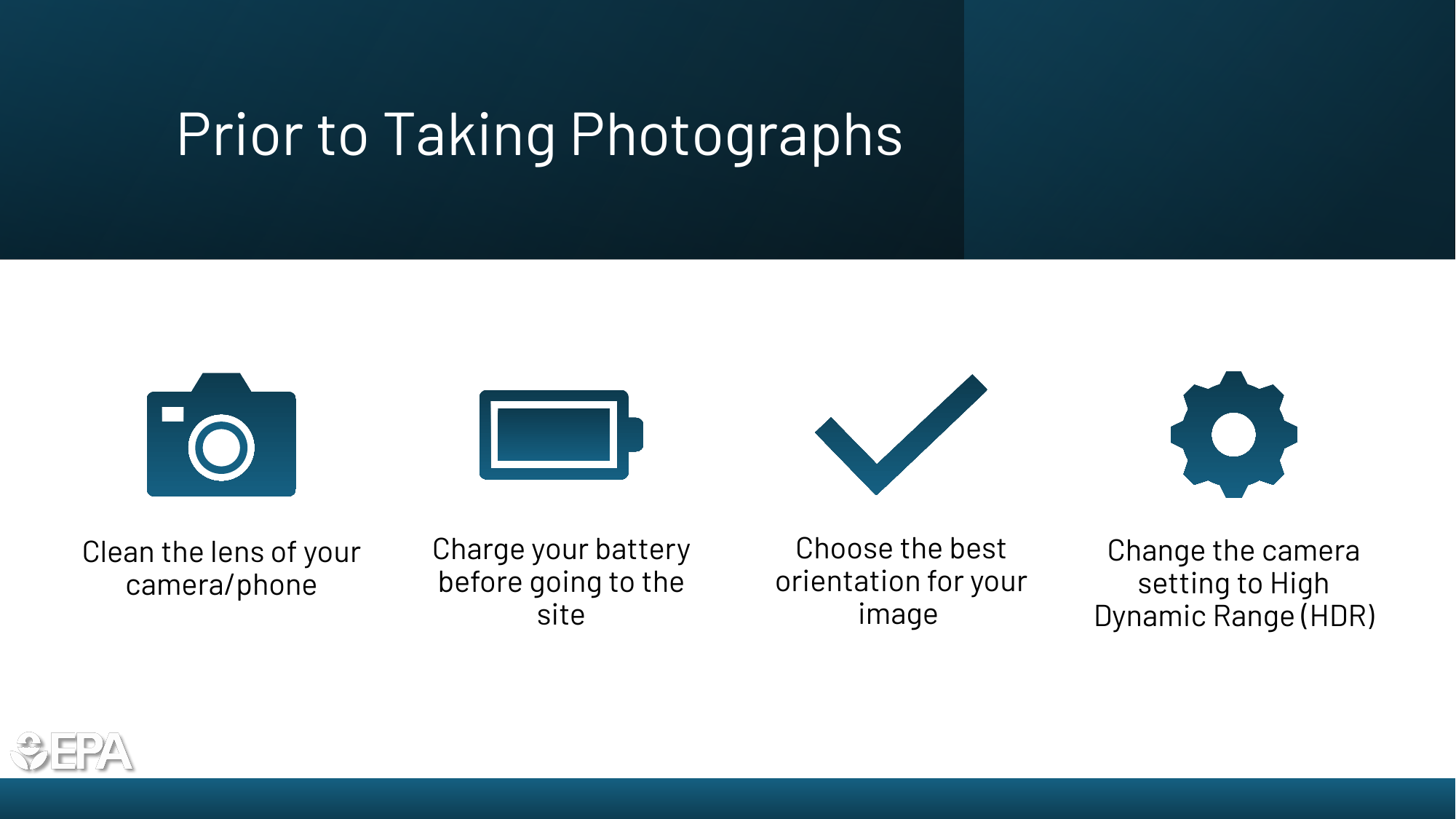

# Prior to Taking Photographs

Choose the best orientation for your image
Charge your battery before going to the site
Change the camera setting to High Dynamic Range (HDR)
Clean the lens of your camera/phone